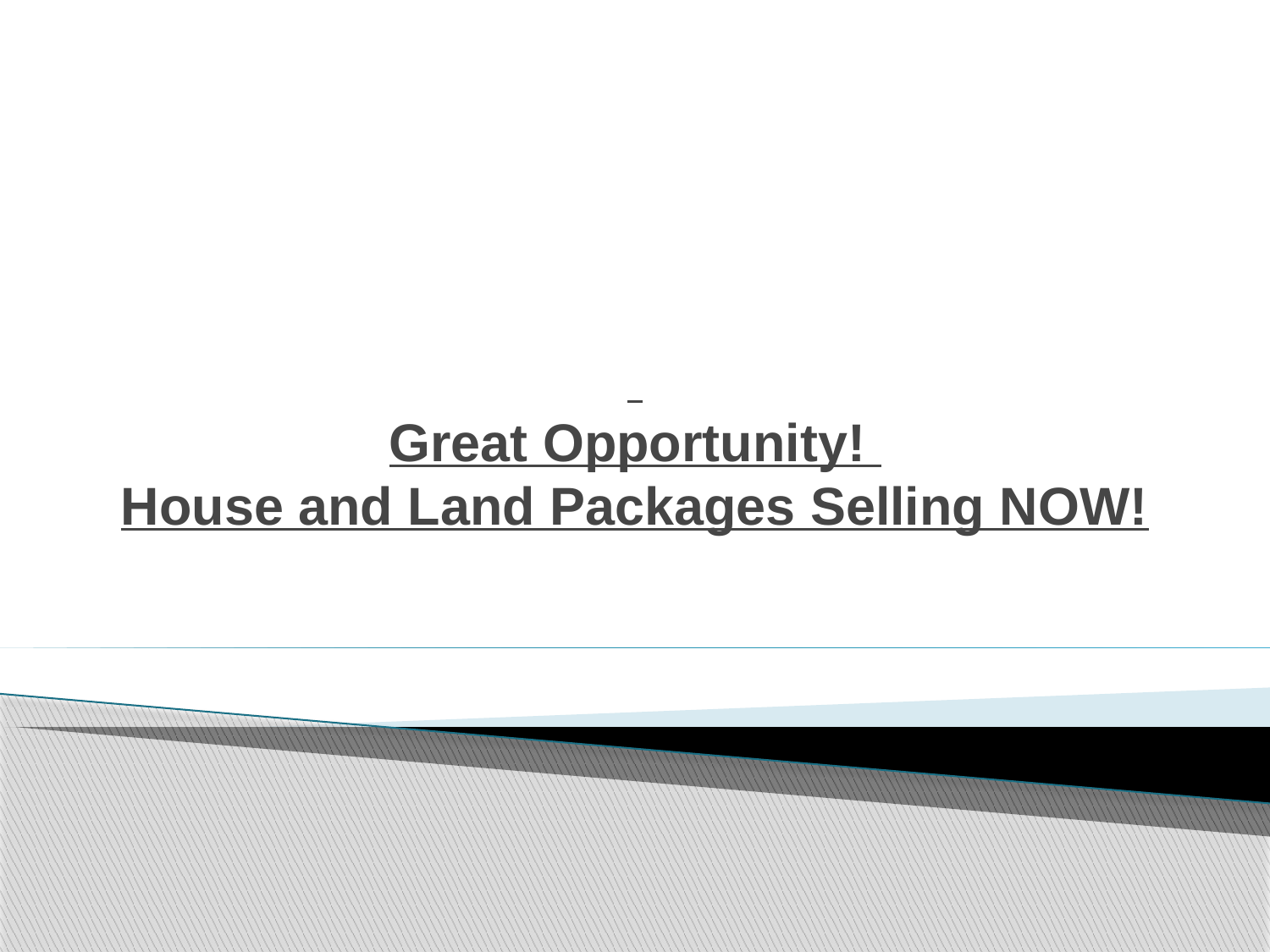

# Great Opportunity! House and Land Packages Selling NOW!